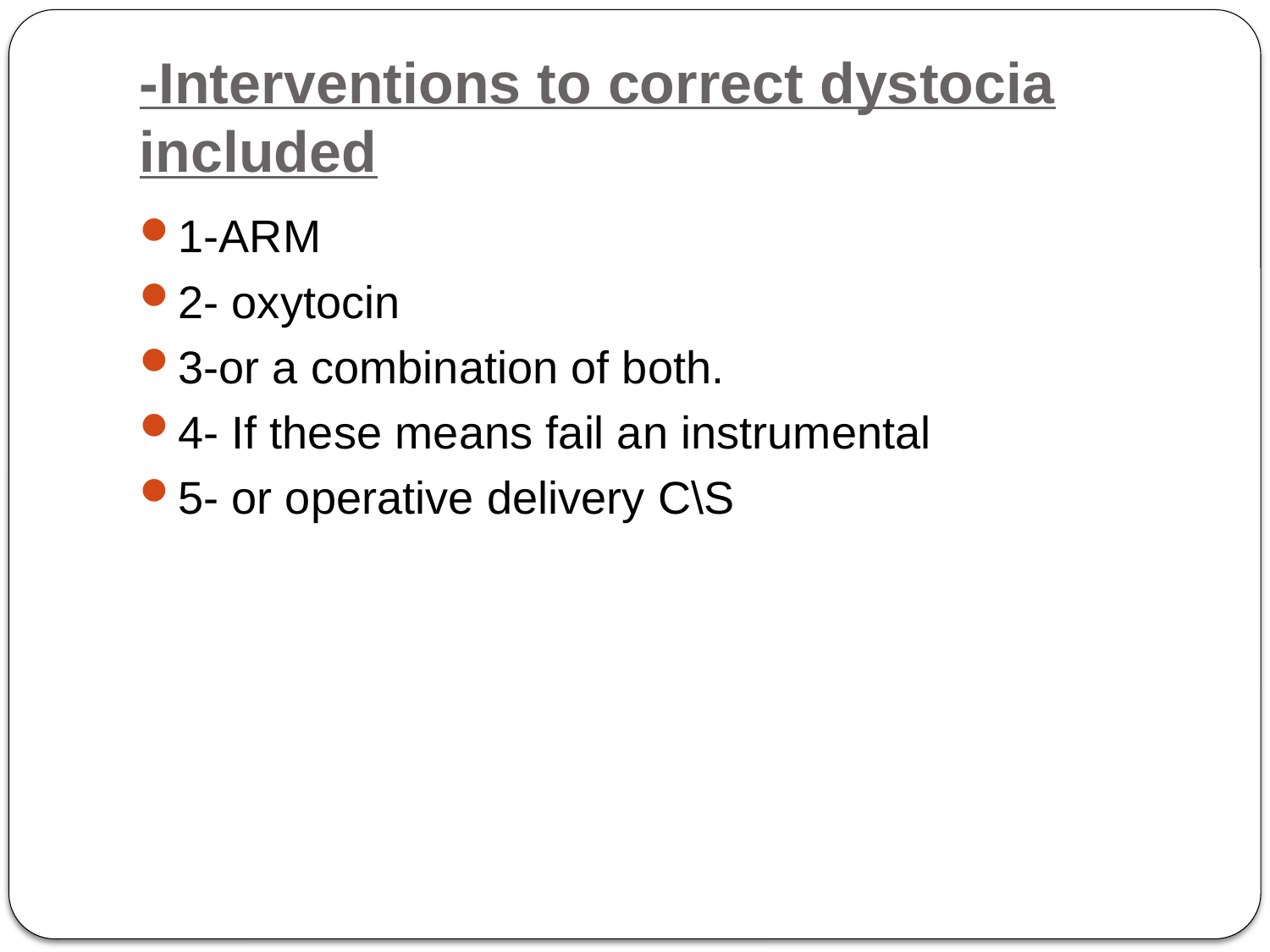

# -Interventions to correct dystocia included
1-ARM
2- oxytocin
3-or a combination of both.
4- If these means fail an instrumental
5- or operative delivery C\S